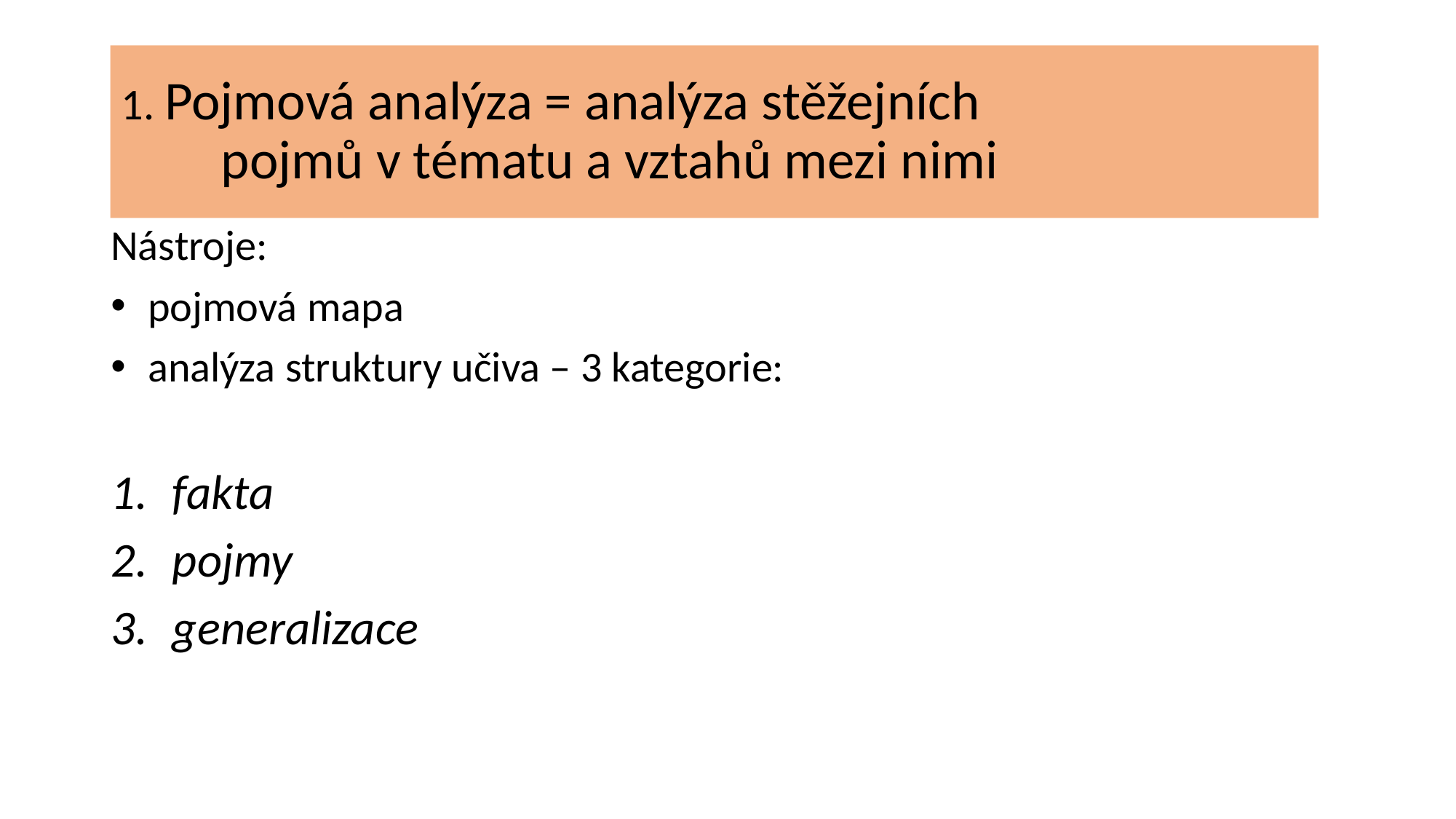

# 1. Pojmová analýza = analýza stěžejních pojmů v tématu a vztahů mezi nimi
Nástroje:
 pojmová mapa
 analýza struktury učiva – 3 kategorie:

fakta
pojmy
generalizace